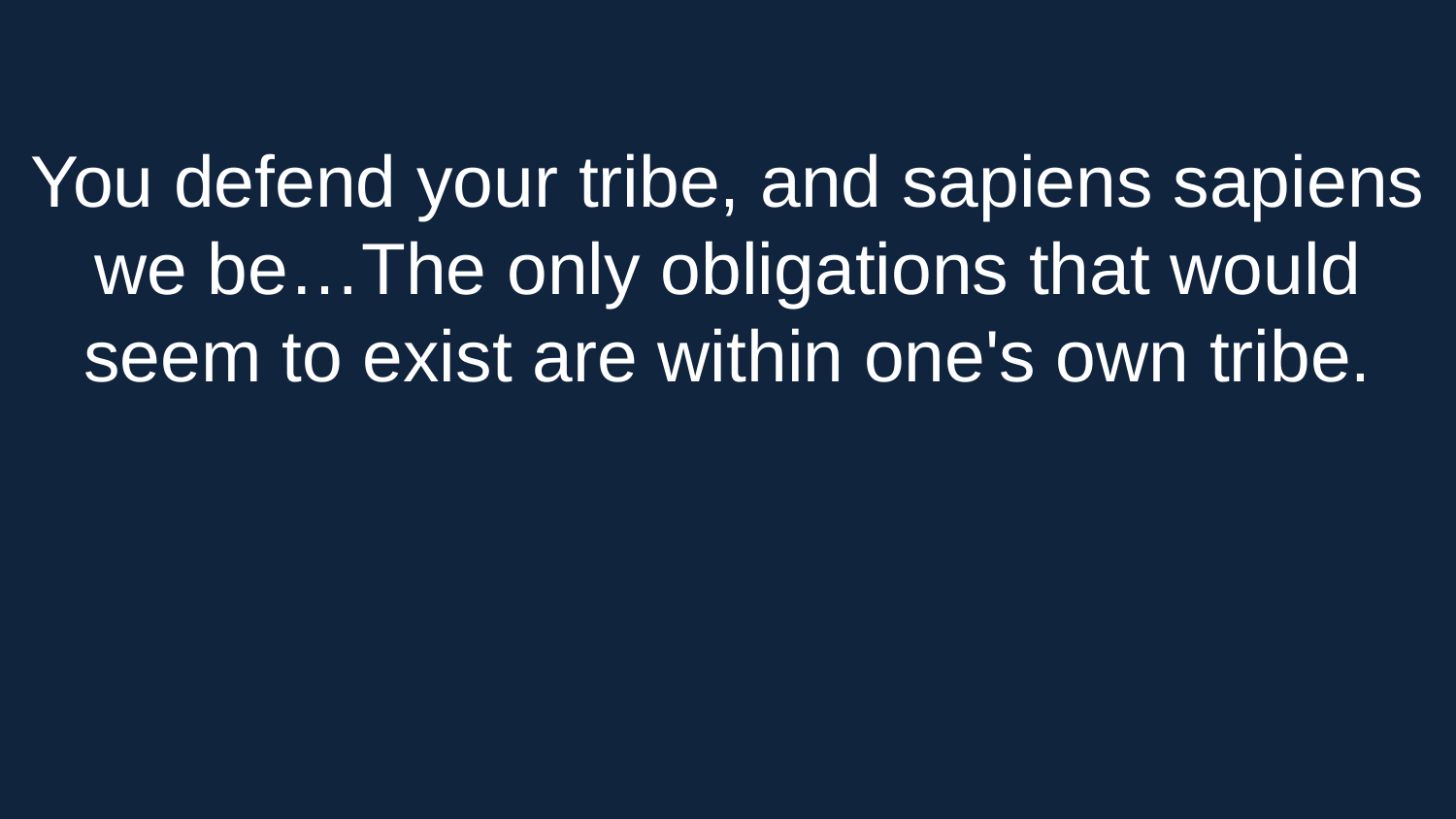

You defend your tribe, and sapiens sapiens we be…The only obligations that would seem to exist are within one's own tribe.